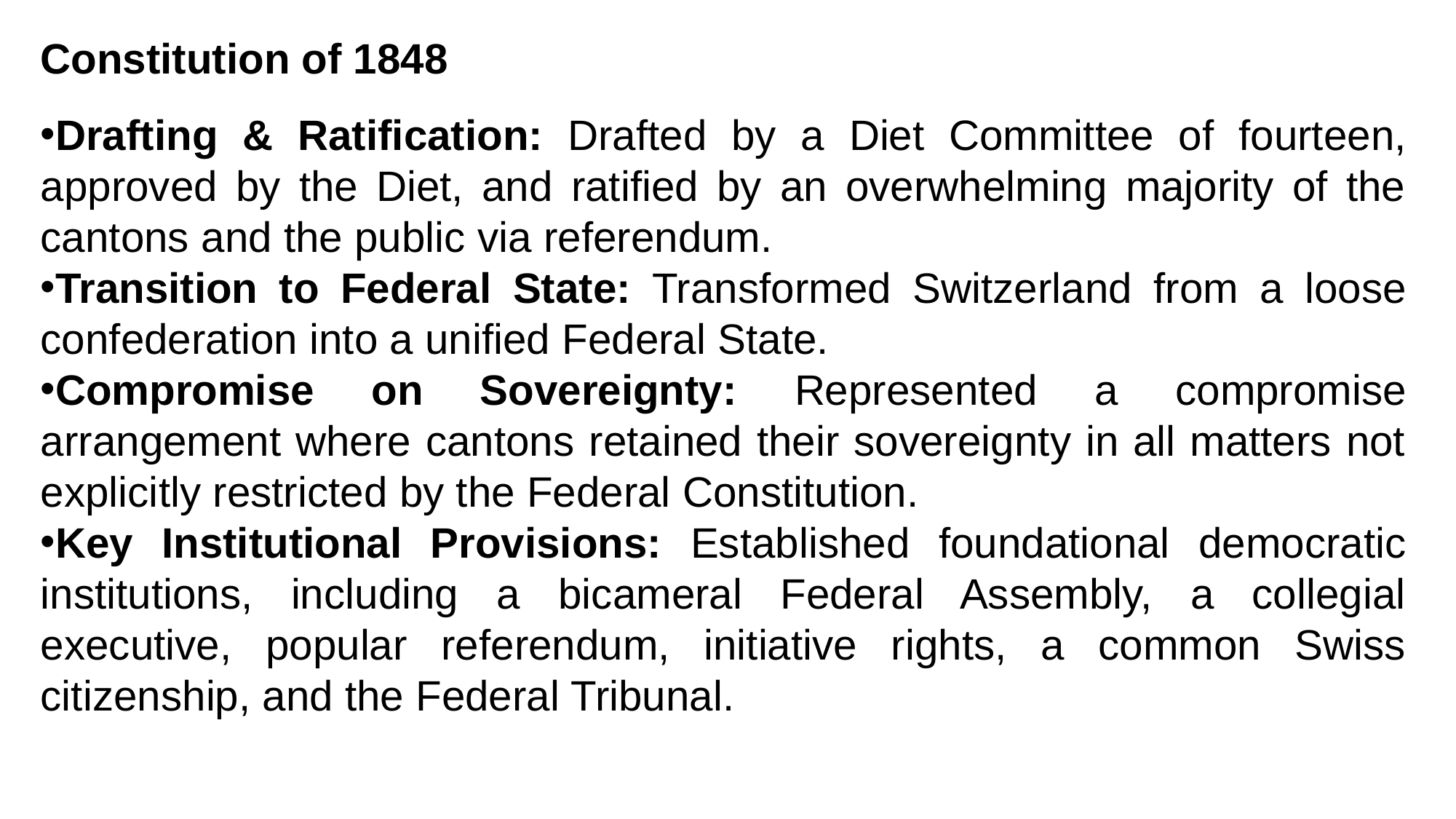

Constitution of 1848
Drafting & Ratification: Drafted by a Diet Committee of fourteen, approved by the Diet, and ratified by an overwhelming majority of the cantons and the public via referendum.
Transition to Federal State: Transformed Switzerland from a loose confederation into a unified Federal State.
Compromise on Sovereignty: Represented a compromise arrangement where cantons retained their sovereignty in all matters not explicitly restricted by the Federal Constitution.
Key Institutional Provisions: Established foundational democratic institutions, including a bicameral Federal Assembly, a collegial executive, popular referendum, initiative rights, a common Swiss citizenship, and the Federal Tribunal.